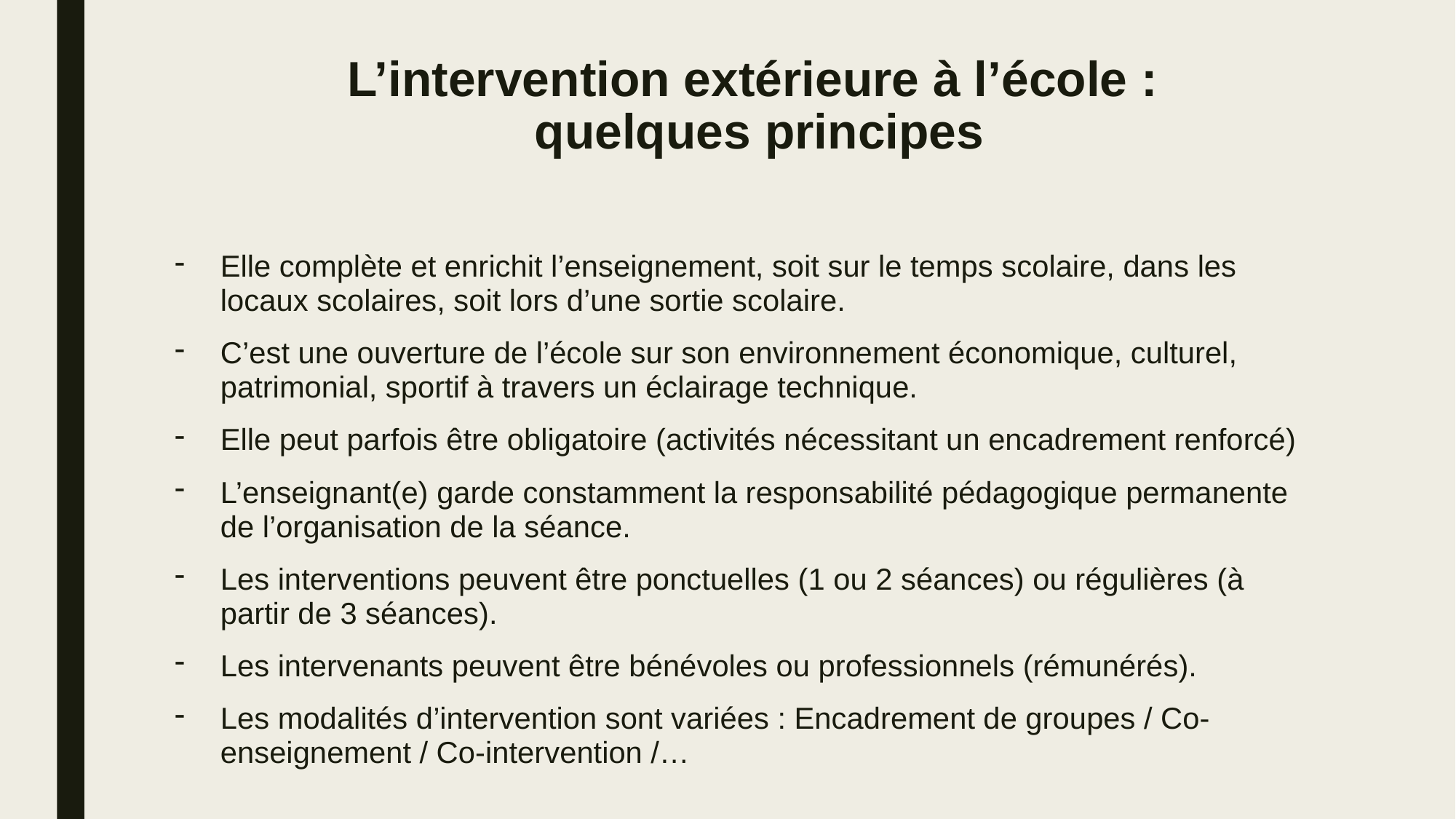

# L’intervention extérieure à l’école : quelques principes
Elle complète et enrichit l’enseignement, soit sur le temps scolaire, dans les locaux scolaires, soit lors d’une sortie scolaire.
C’est une ouverture de l’école sur son environnement économique, culturel, patrimonial, sportif à travers un éclairage technique.
Elle peut parfois être obligatoire (activités nécessitant un encadrement renforcé)
L’enseignant(e) garde constamment la responsabilité pédagogique permanente de l’organisation de la séance.
Les interventions peuvent être ponctuelles (1 ou 2 séances) ou régulières (à partir de 3 séances).
Les intervenants peuvent être bénévoles ou professionnels (rémunérés).
Les modalités d’intervention sont variées : Encadrement de groupes / Co-enseignement / Co-intervention /…